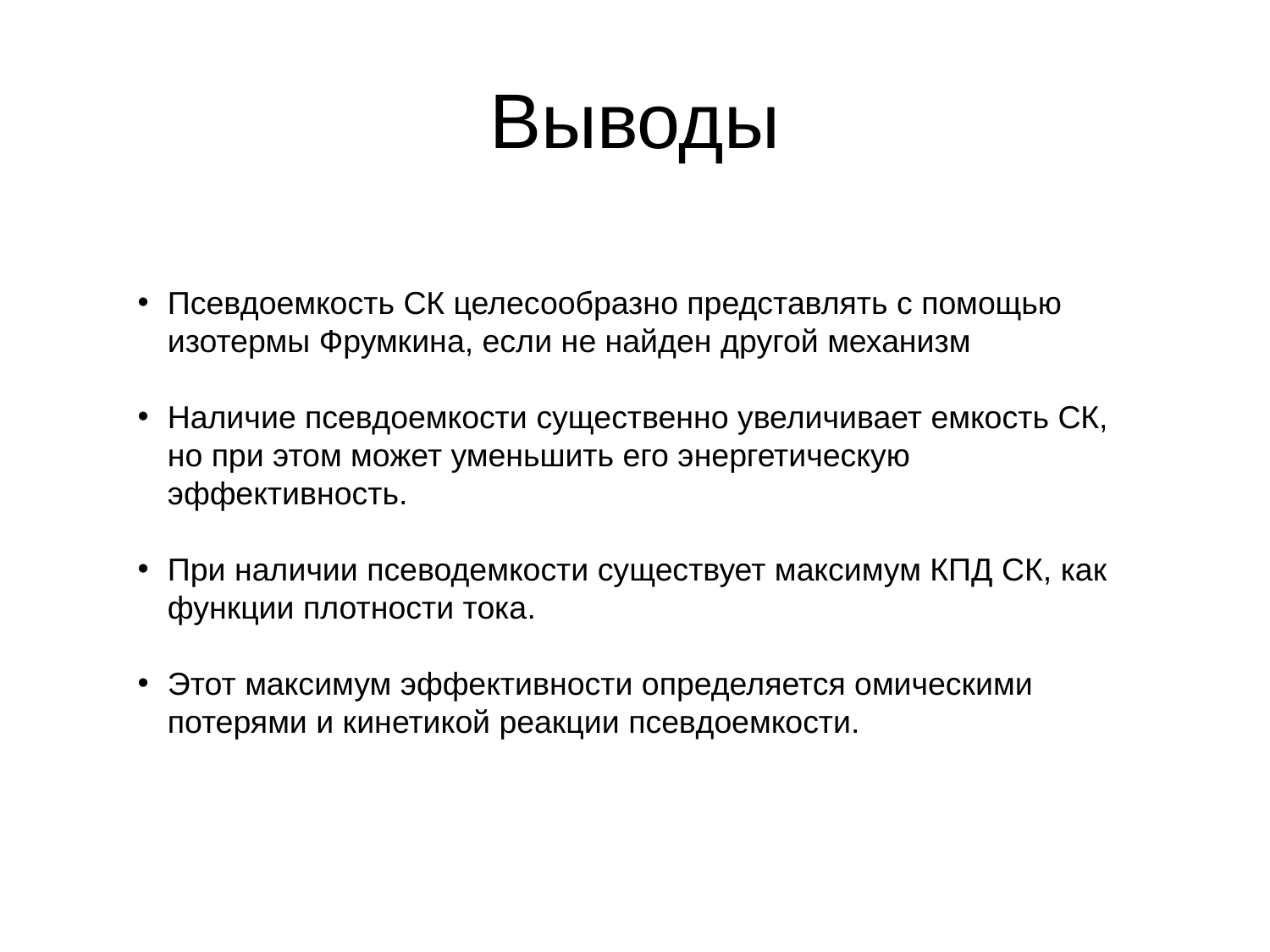

# Выводы
Псевдоемкость СК целесообразно представлять с помощью изотермы Фрумкина, если не найден другой механизм

Наличие псевдоемкости существенно увеличивает емкость СК, но при этом может уменьшить его энергетическую эффективность.
При наличии псеводемкости существует максимум КПД СК, как функции плотности тока.
Этот максимум эффективности определяется омическими потерями и кинетикой реакции псевдоемкости.